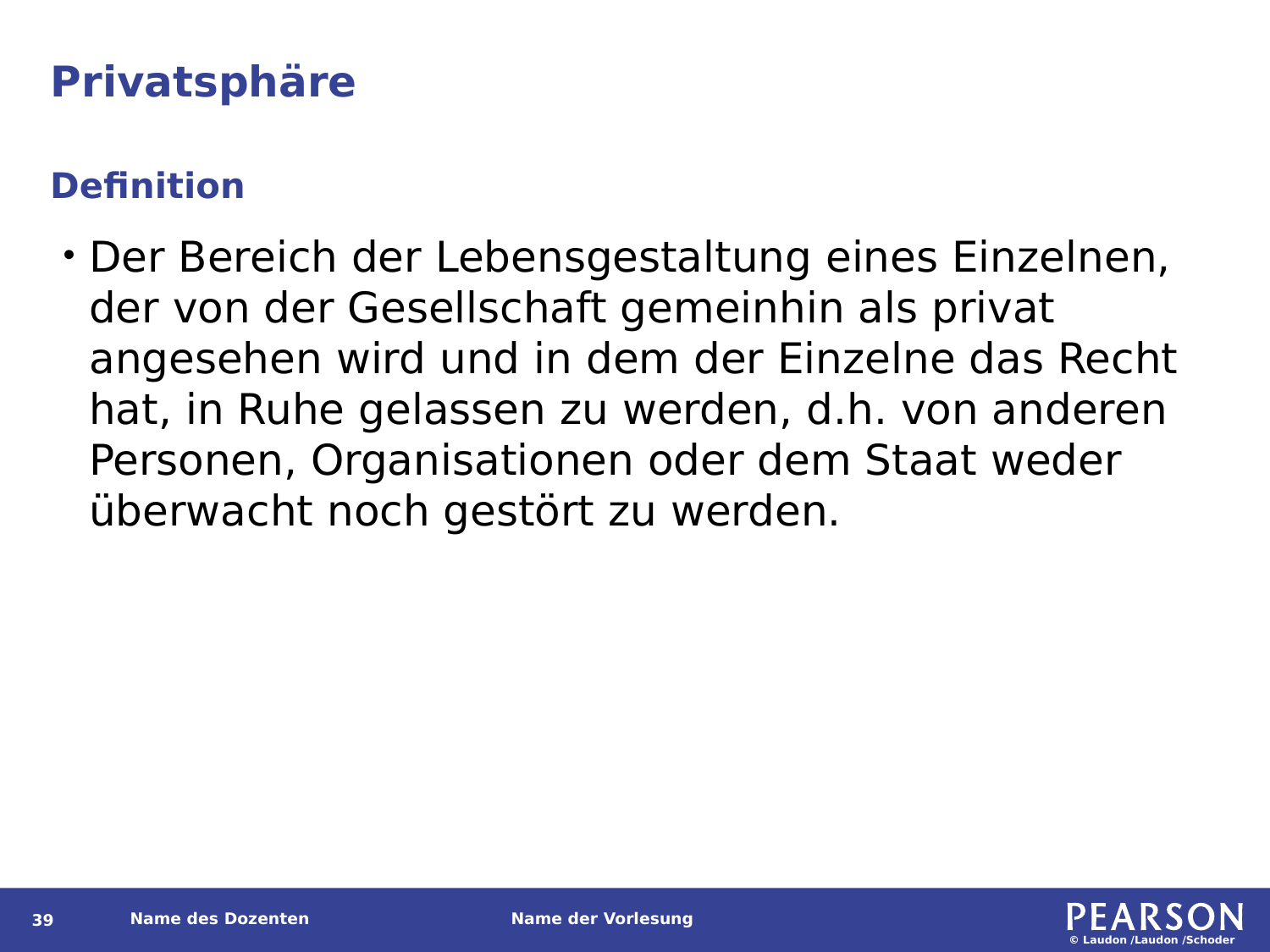

# Privatsphäre
Definition

Der Bereich der Lebensgestaltung eines Einzelnen, der von der Gesellschaft gemeinhin als privat angesehen wird und in dem der Einzelne das Recht hat, in Ruhe gelassen zu werden, d.h. von anderen Personen, Organisationen oder dem Staat weder überwacht noch gestört zu werden.
39